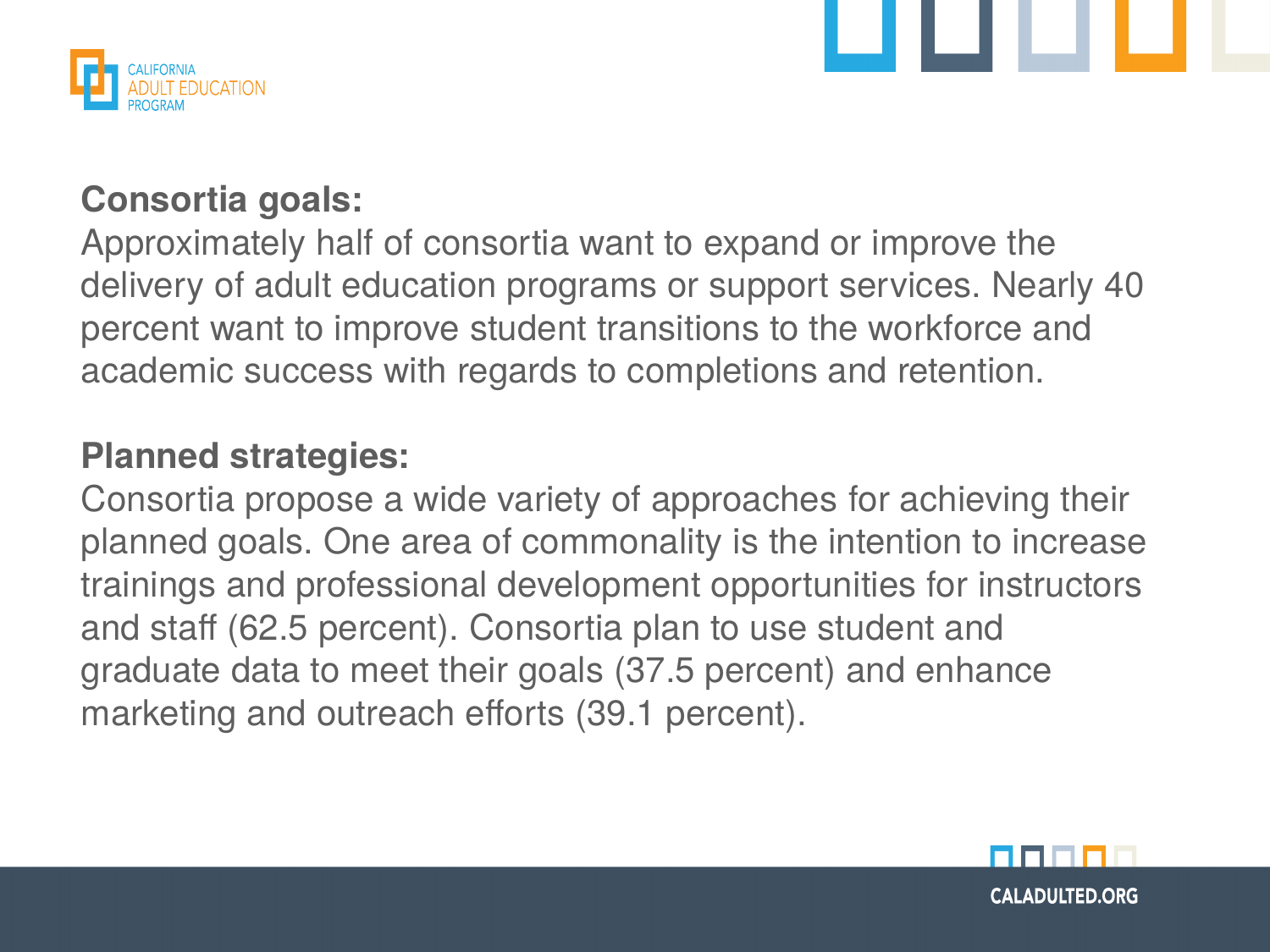

Consortia goals:
Approximately half of consortia want to expand or improve the delivery of adult education programs or support services. Nearly 40 percent want to improve student transitions to the workforce and academic success with regards to completions and retention.

Planned strategies:
Consortia propose a wide variety of approaches for achieving their planned goals. One area of commonality is the intention to increase trainings and professional development opportunities for instructors and staff (62.5 percent). Consortia plan to use student and graduate data to meet their goals (37.5 percent) and enhance marketing and outreach efforts (39.1 percent).